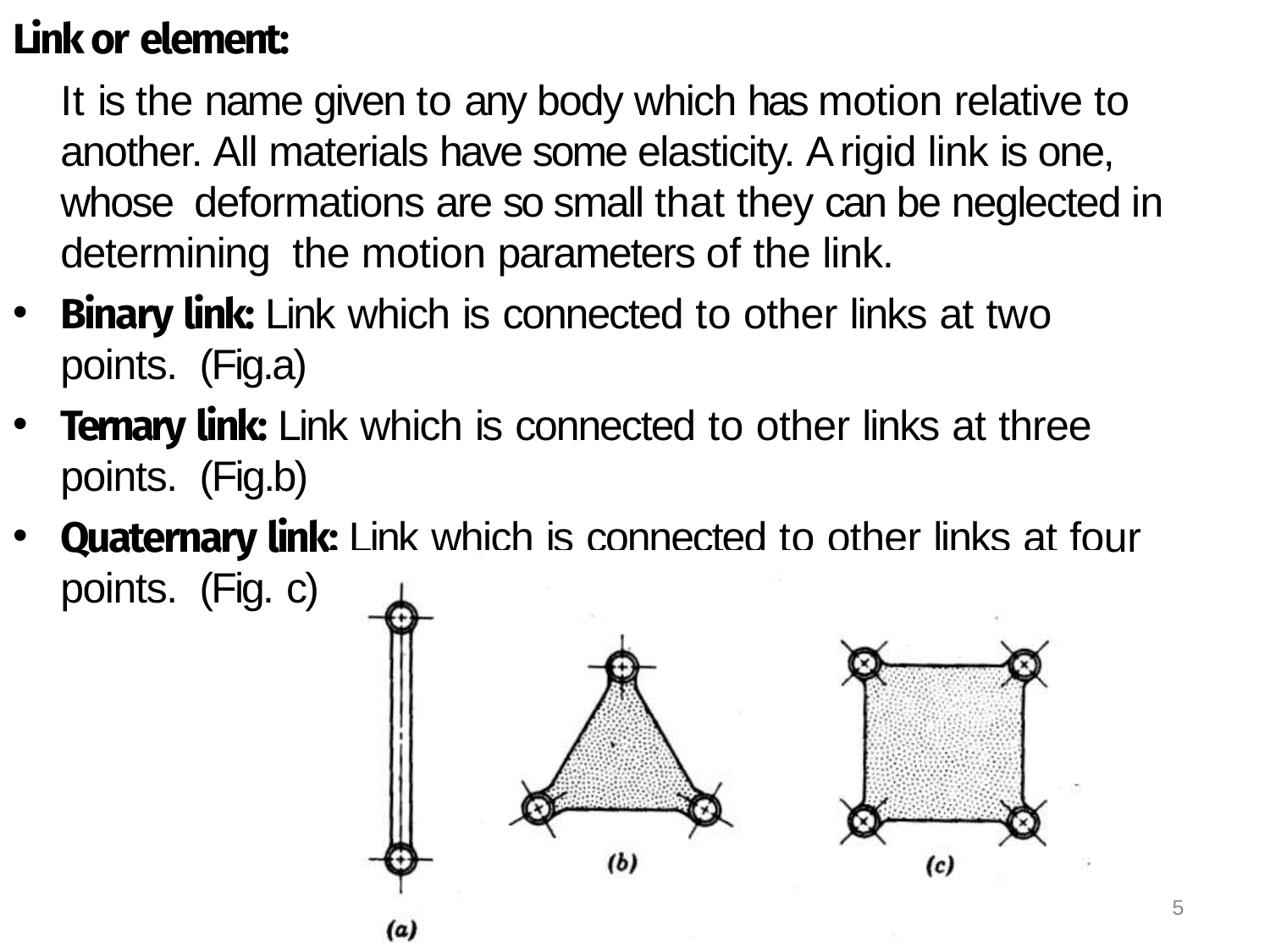

Link or element:
It is the name given to any body which has motion relative to  another. All materials have some elasticity. A rigid link is one, whose  deformations are so small that they can be neglected in determining  the motion parameters of the link.
Binary link: Link which is connected to other links at two points.  (Fig.a)
Ternary link: Link which is connected to other links at three points.  (Fig.b)
Quaternary link: Link which is connected to other links at four points.  (Fig. c)

5